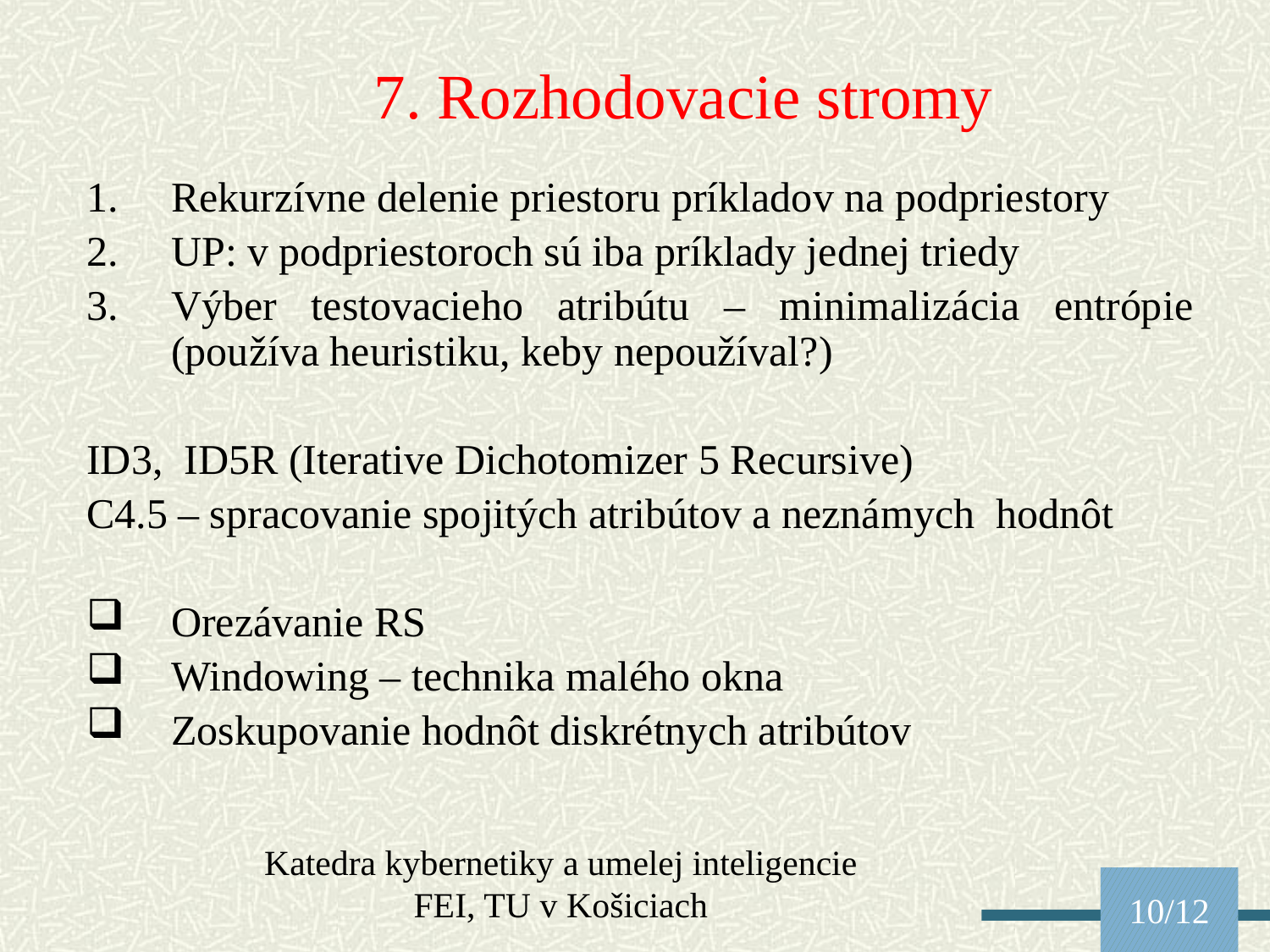

7. Rozhodovacie stromy
Rekurzívne delenie priestoru príkladov na podpriestory
UP: v podpriestoroch sú iba príklady jednej triedy
Výber testovacieho atribútu – minimalizácia entrópie (používa heuristiku, keby nepoužíval?)

ID3,  ID5R (Iterative Dichotomizer 5 Recursive)
C4.5 – spracovanie spojitých atribútov a neznámych  hodnôt

Orezávanie RS
Windowing – technika malého okna
Zoskupovanie hodnôt diskrétnych atribútov
Katedra kybernetiky a umelej inteligencie FEI, TU v Košiciach
10/12